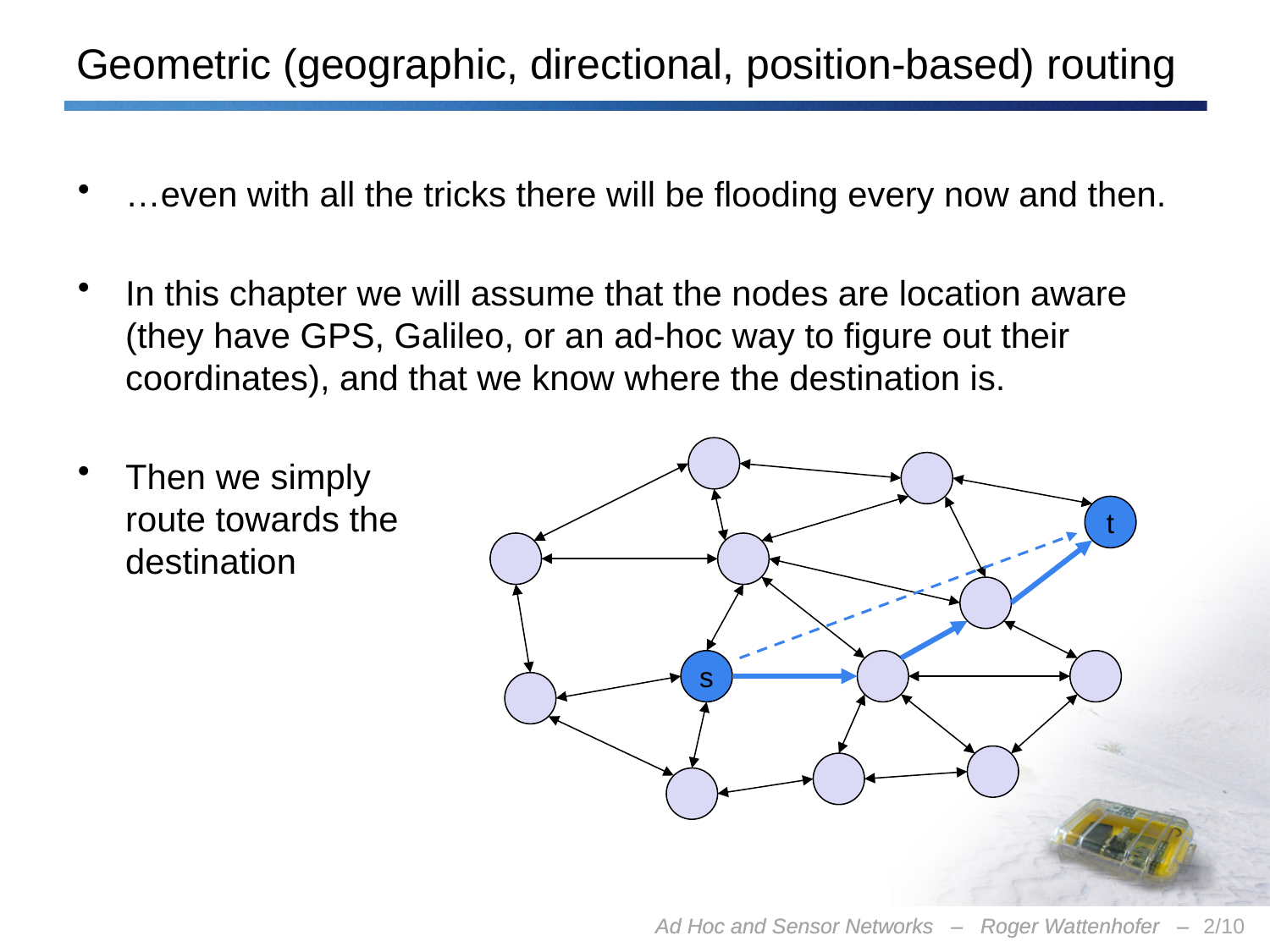

# Geometric (geographic, directional, position-based) routing

…even with all the tricks there will be flooding every now and then.

In this chapter we will assume that the nodes are location aware (they have GPS, Galileo, or an ad-hoc way to figure out their coordinates), and that we know where the destination is.

Then we simply
route towards the
destination

t

s